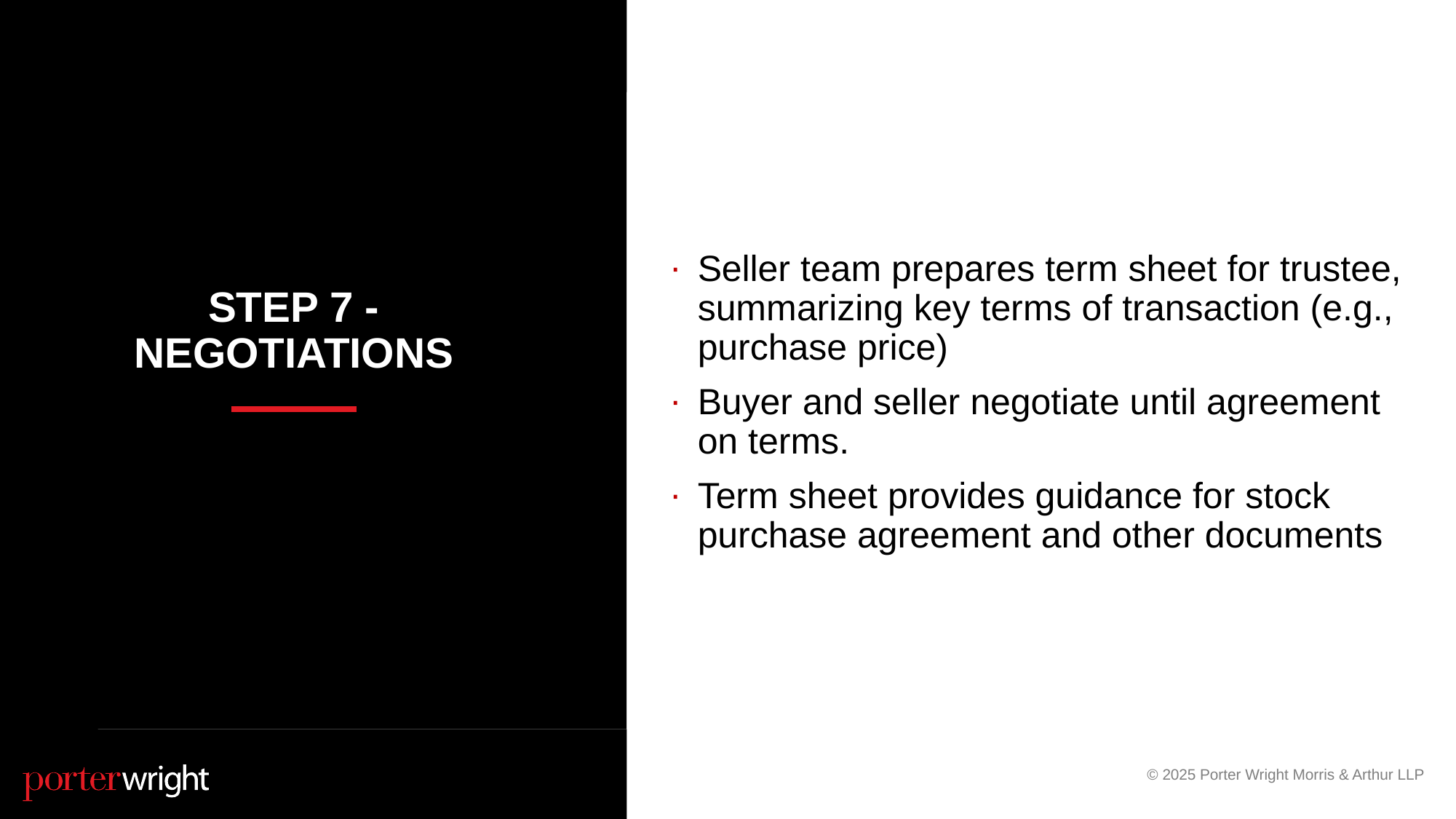

Seller team prepares term sheet for trustee, summarizing key terms of transaction (e.g., purchase price)
Buyer and seller negotiate until agreement on terms.
Term sheet provides guidance for stock purchase agreement and other documents
# Step 7 - negotiations